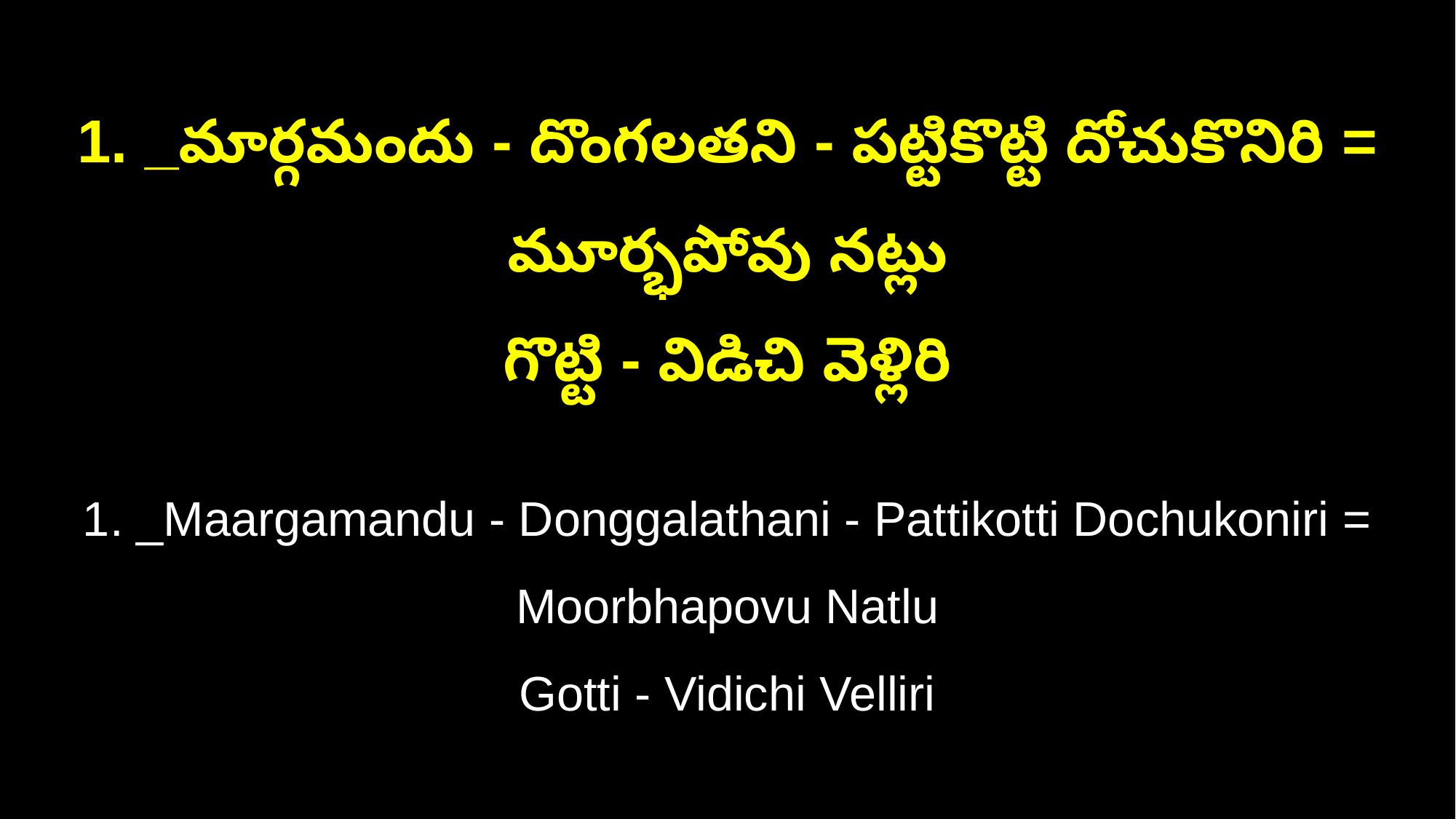

1. _మార్గమందు - దొంగలతని - పట్టికొట్టి దోచుకొనిరి = మూర్భపోవు నట్లు
గొట్టి - విడిచి వెళ్లిరి
1. _Maargamandu - Donggalathani - Pattikotti Dochukoniri = Moorbhapovu Natlu
Gotti - Vidichi Velliri